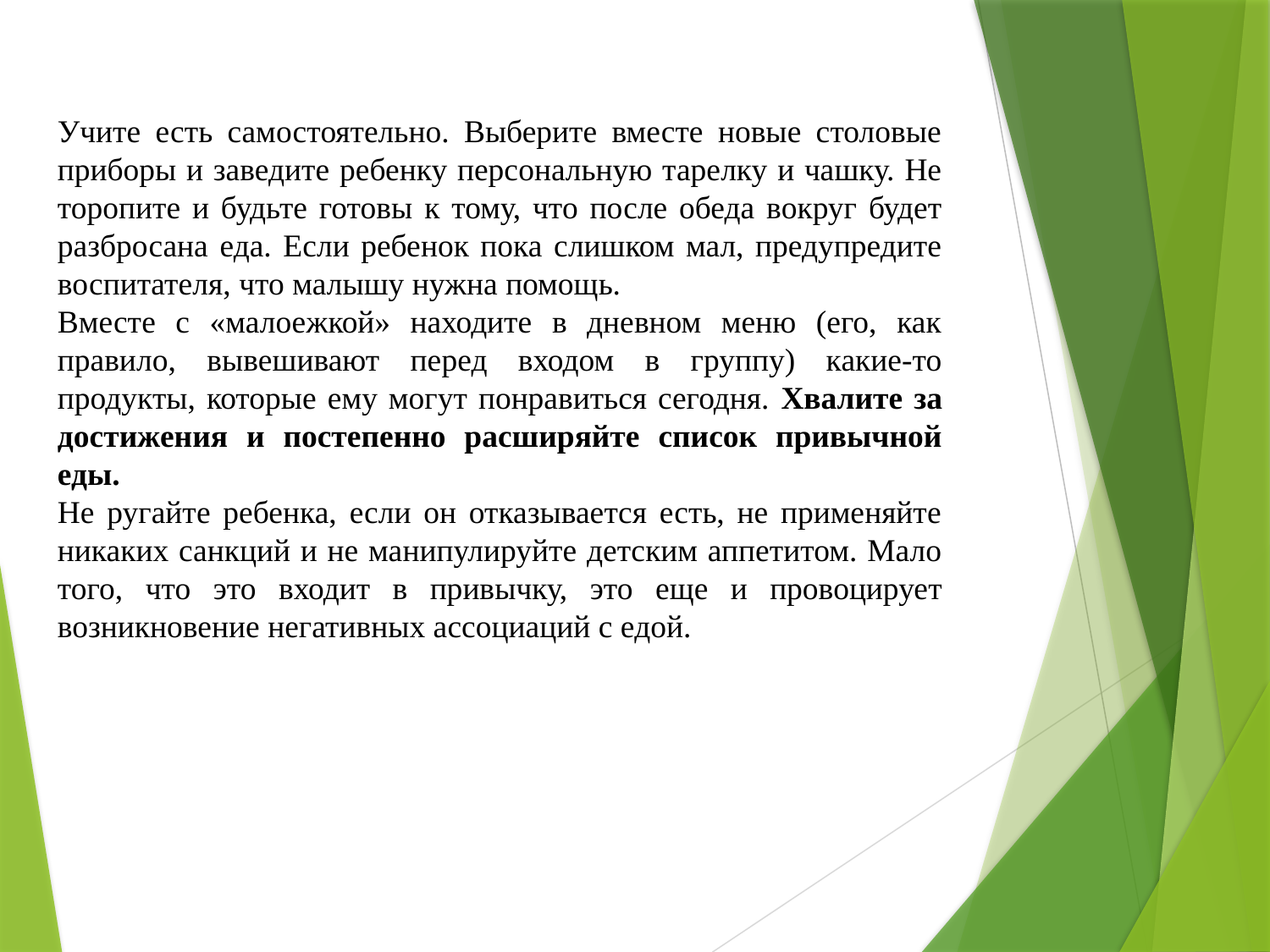

Учите есть самостоятельно. Выберите вместе новые столовые приборы и заведите ребенку персональную тарелку и чашку. Не торопите и будьте готовы к тому, что после обеда вокруг будет разбросана еда. Если ребенок пока слишком мал, предупредите воспитателя, что малышу нужна помощь.
Вместе с «малоежкой» находите в дневном меню (его, как правило, вывешивают перед входом в группу) какие-то продукты, которые ему могут понравиться сегодня. Хвалите за достижения и постепенно расширяйте список привычной еды.
Не ругайте ребенка, если он отказывается есть, не применяйте никаких санкций и не манипулируйте детским аппетитом. Мало того, что это входит в привычку, это еще и провоцирует возникновение негативных ассоциаций с едой.